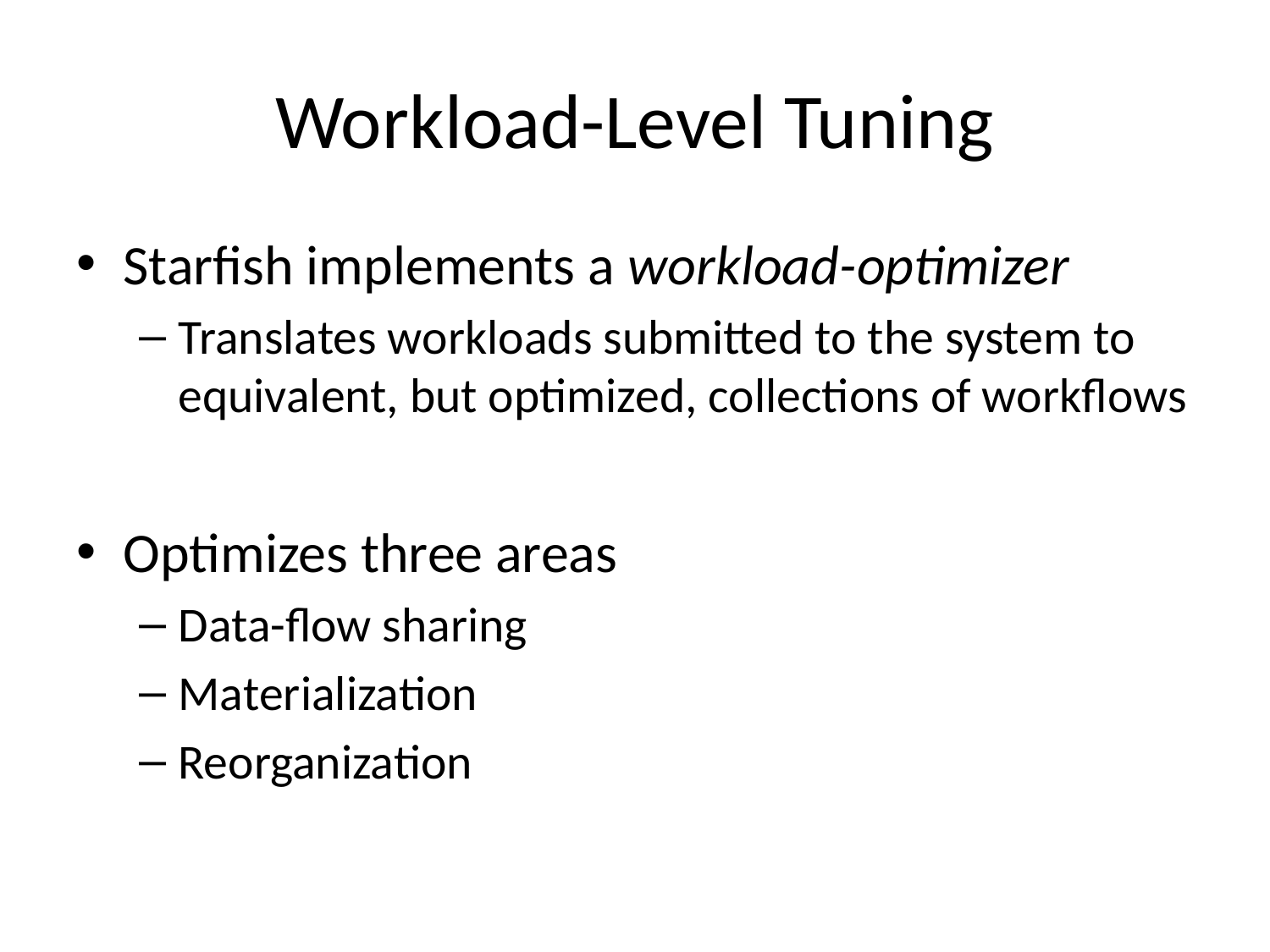

# Workload-Level Tuning
Starfish implements a workload-optimizer
Translates workloads submitted to the system to equivalent, but optimized, collections of workflows

Optimizes three areas
Data-flow sharing
Materialization
Reorganization